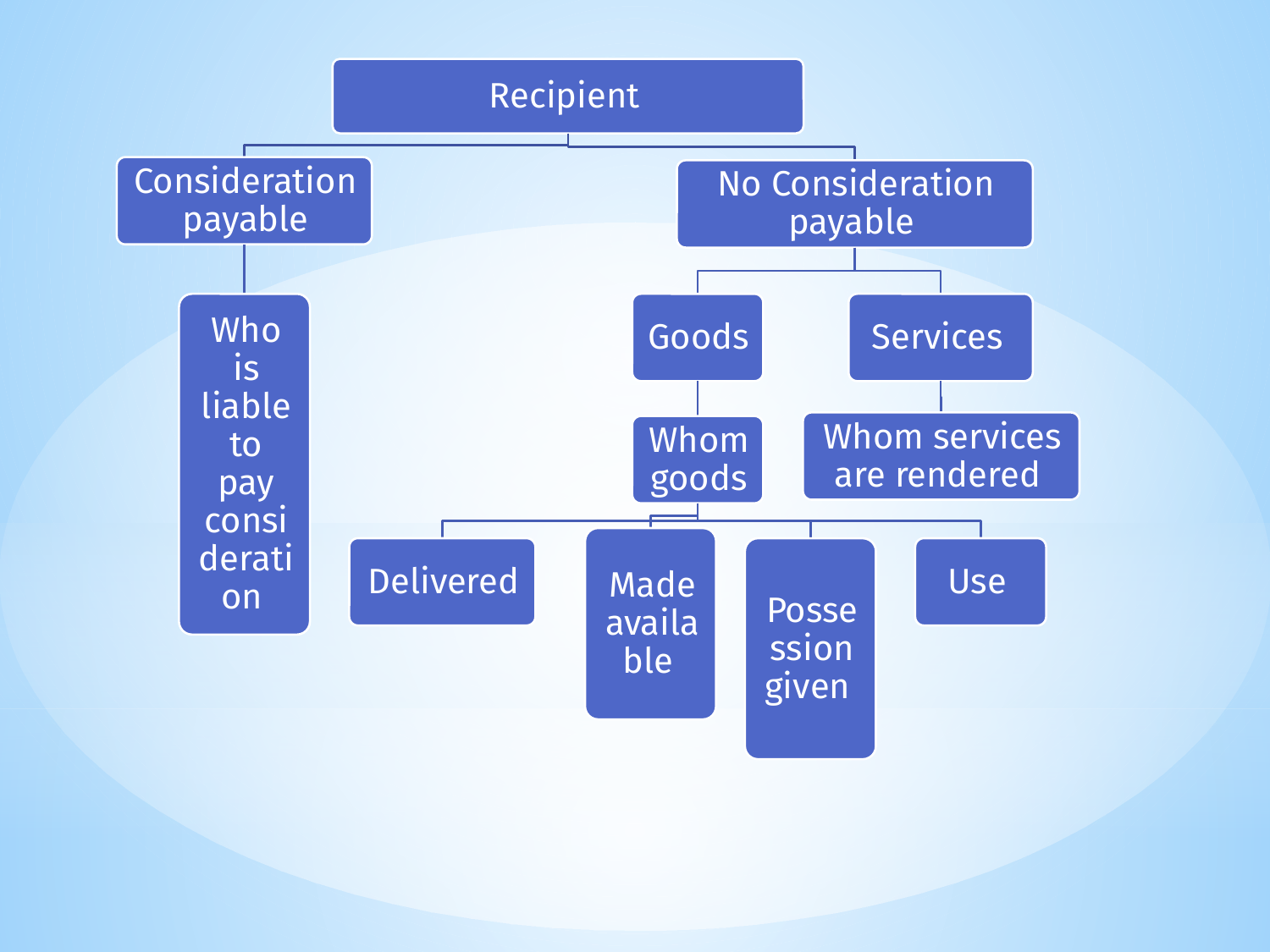

Recipient
Consideration  payable
Who is liable to pay consideration
No Consideration payable
Goods
Whom goods
Delivered
Made available
Possession given
Use
Services
Whom services are rendered